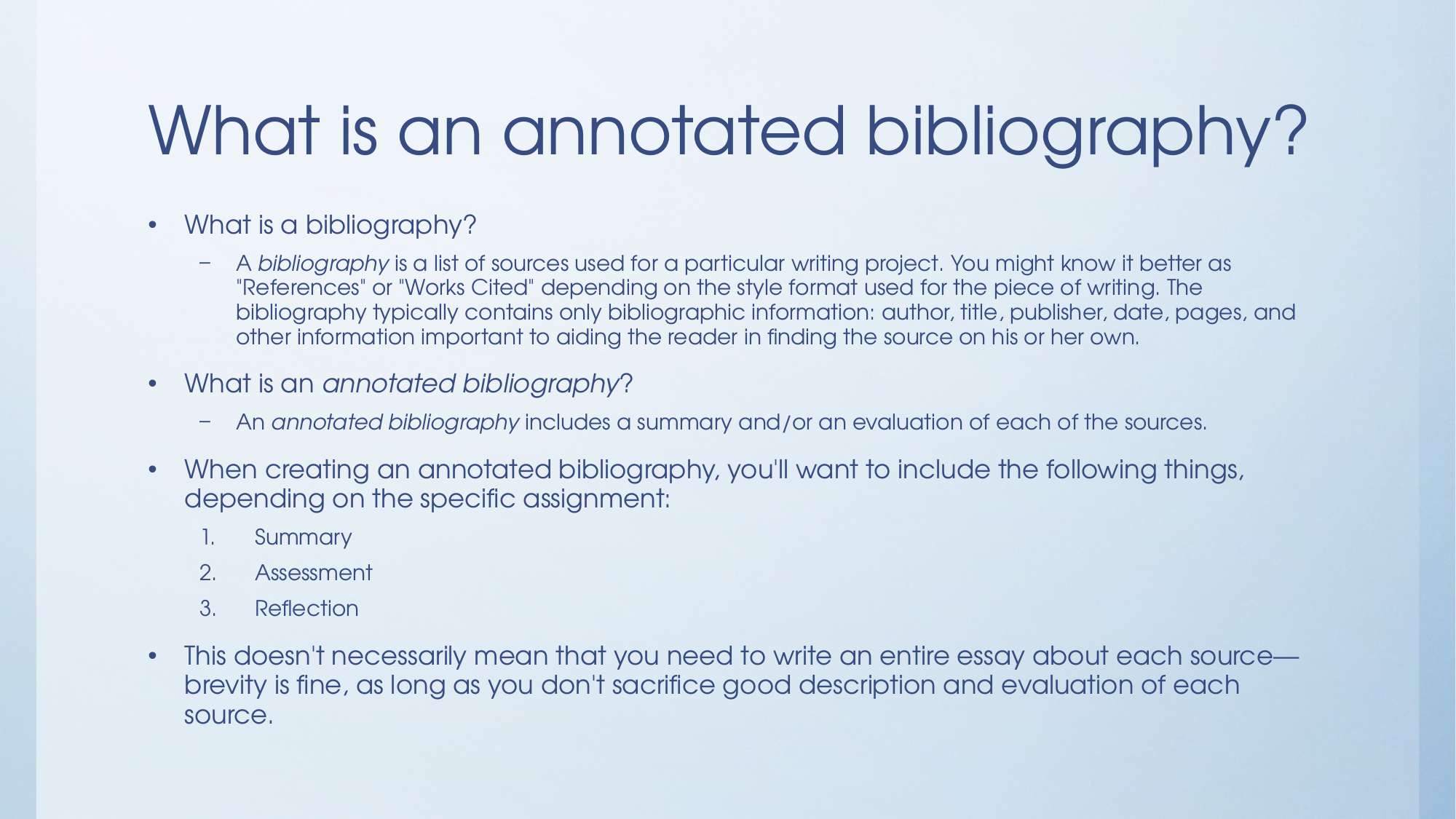

# What is an annotated bibliography?
What is a bibliography?
A bibliography is a list of sources used for a particular writing project. You might know it better as "References" or "Works Cited" depending on the style format used for the piece of writing. The bibliography typically contains only bibliographic information: author, title, publisher, date, pages, and other information important to aiding the reader in finding the source on his or her own.
What is an annotated bibliography?
An annotated bibliography includes a summary and/or an evaluation of each of the sources.
When creating an annotated bibliography, you'll want to include the following things, depending on the specific assignment:
Summary
Assessment
Reflection
This doesn't necessarily mean that you need to write an entire essay about each source—brevity is fine, as long as you don't sacrifice good description and evaluation of each source.